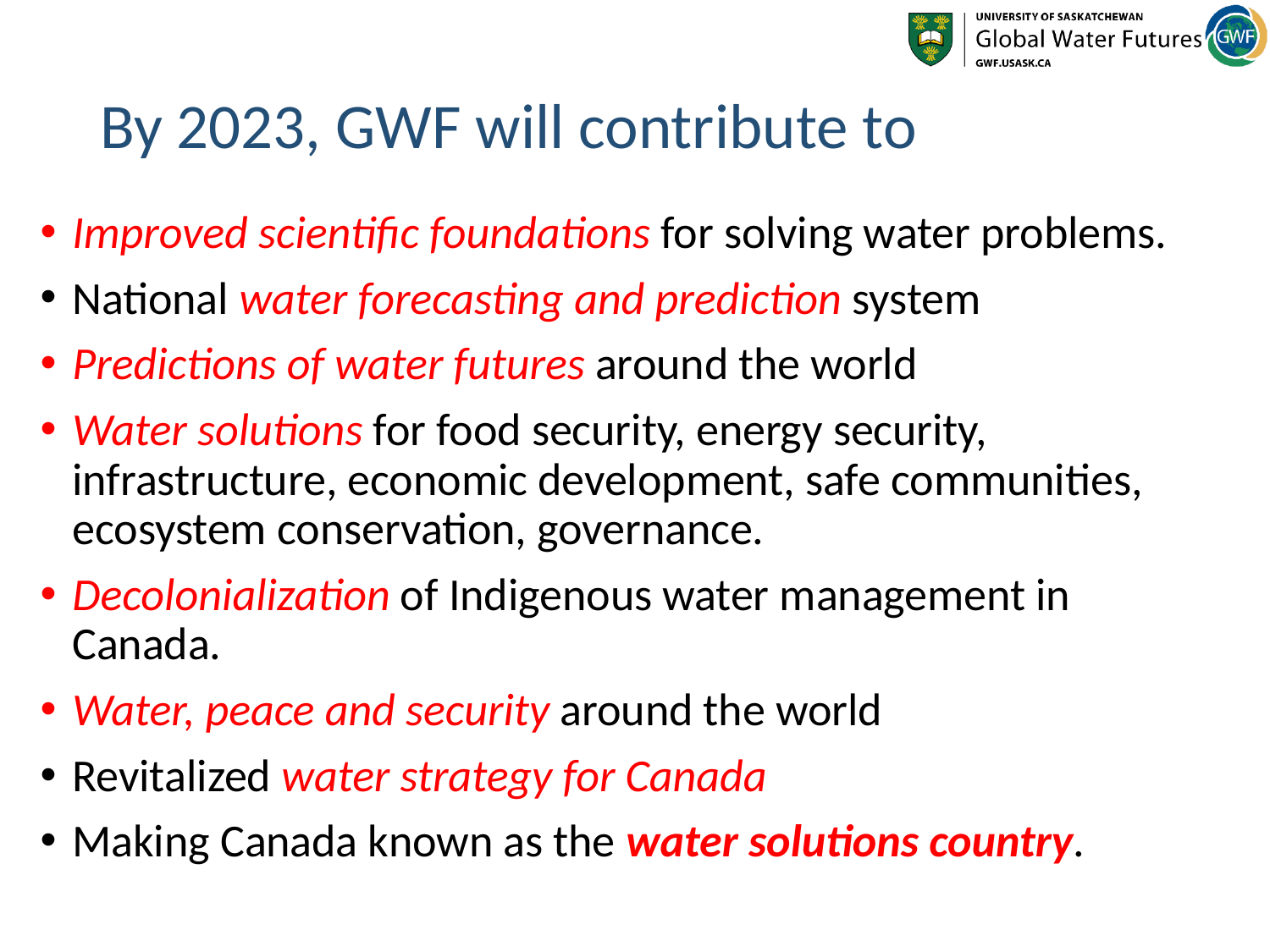

# By 2023, GWF will contribute to
Improved scientific foundations for solving water problems.
National water forecasting and prediction system
Predictions of water futures around the world
Water solutions for food security, energy security, infrastructure, economic development, safe communities, ecosystem conservation, governance.
Decolonialization of Indigenous water management in Canada.
Water, peace and security around the world
Revitalized water strategy for Canada
Making Canada known as the water solutions country.